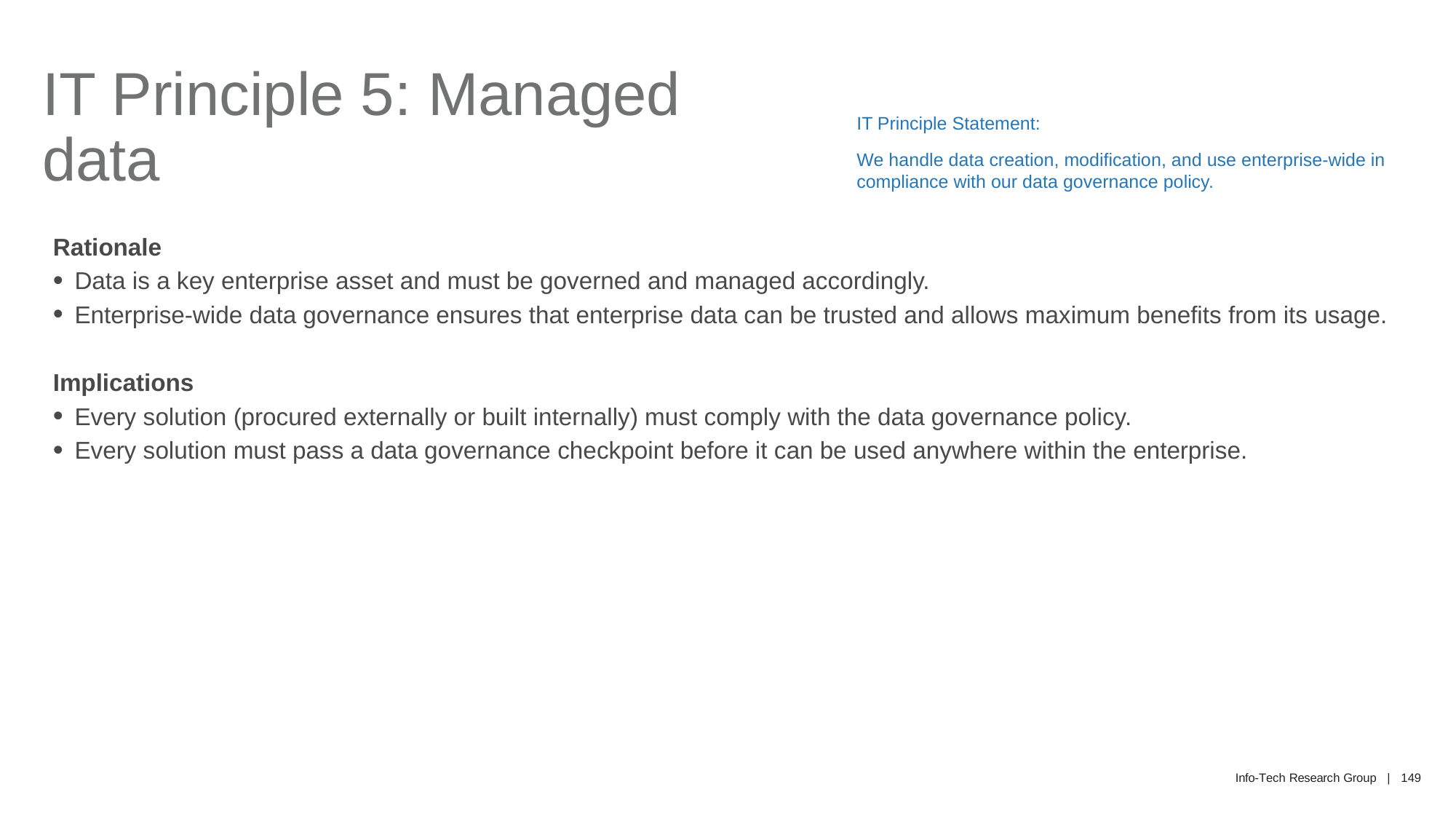

# IT Principle 5: Managed data
IT Principle Statement:
We handle data creation, modification, and use enterprise-wide in compliance with our data governance policy.
Rationale
Data is a key enterprise asset and must be governed and managed accordingly.
Enterprise-wide data governance ensures that enterprise data can be trusted and allows maximum benefits from its usage.

Implications
Every solution (procured externally or built internally) must comply with the data governance policy.
Every solution must pass a data governance checkpoint before it can be used anywhere within the enterprise.